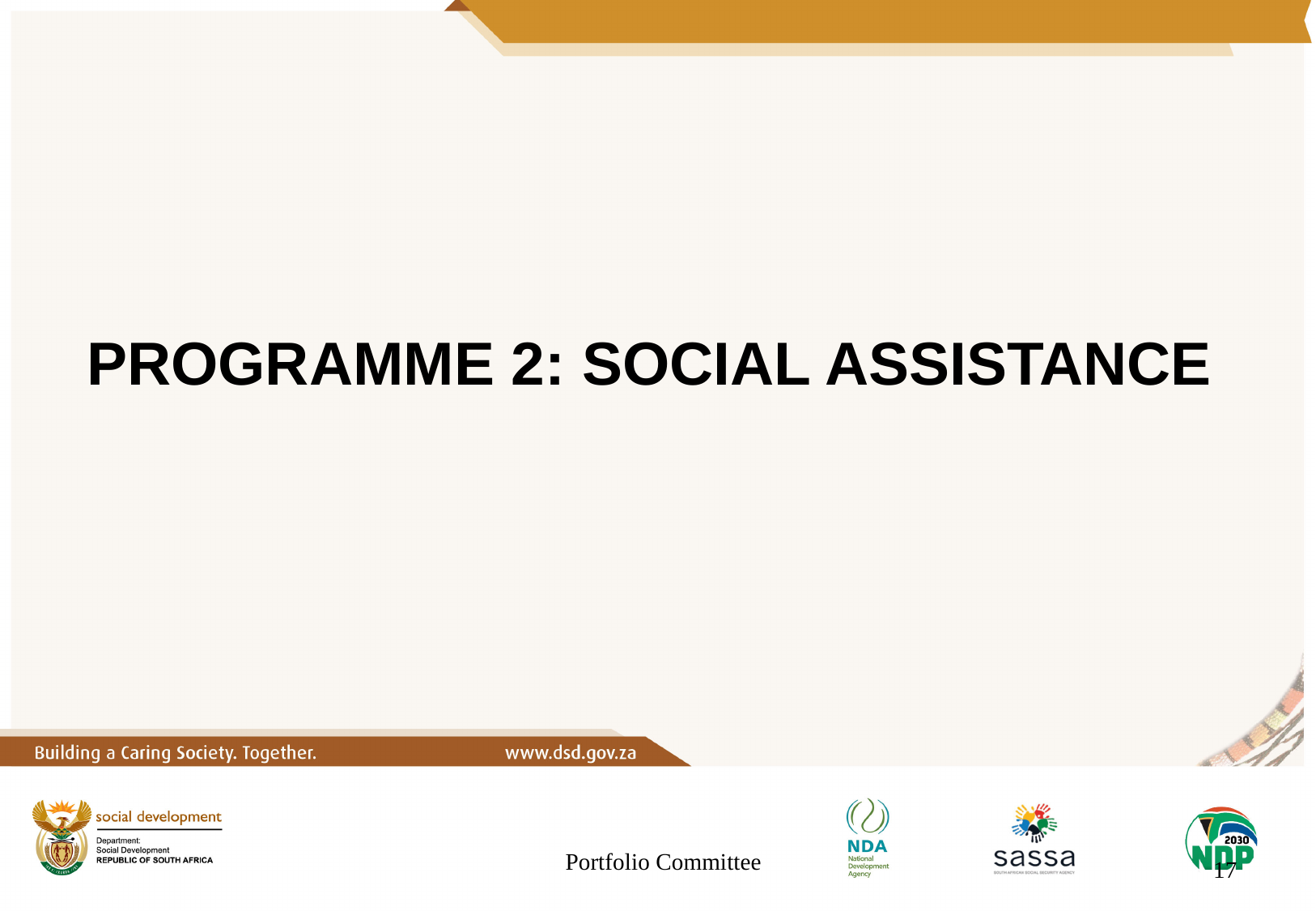

# PROGRAMME 2: SOCIAL ASSISTANCE
Portfolio Committee
17